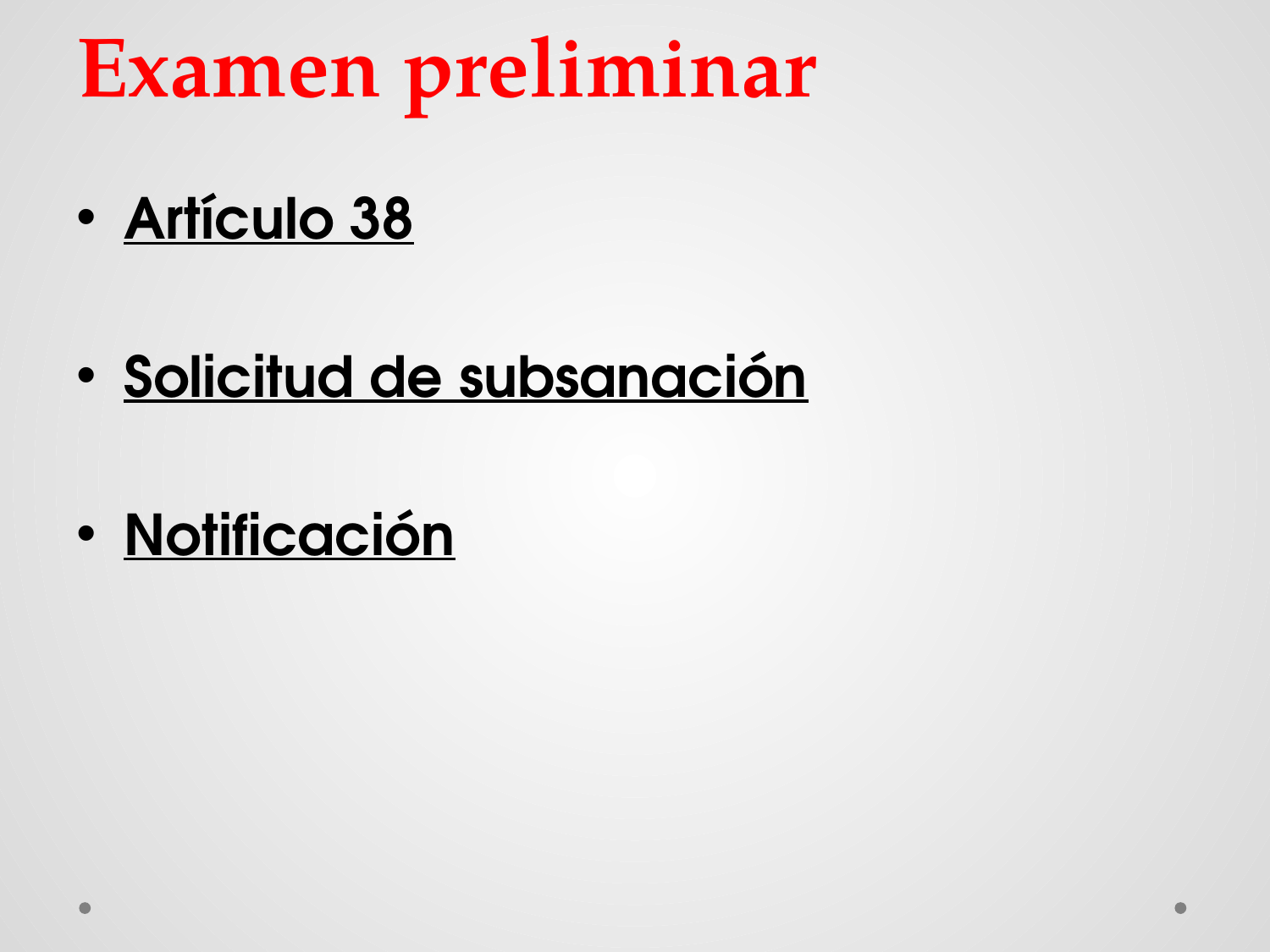

# Examen preliminar
Artículo 38

Solicitud de subsanación

Notificación